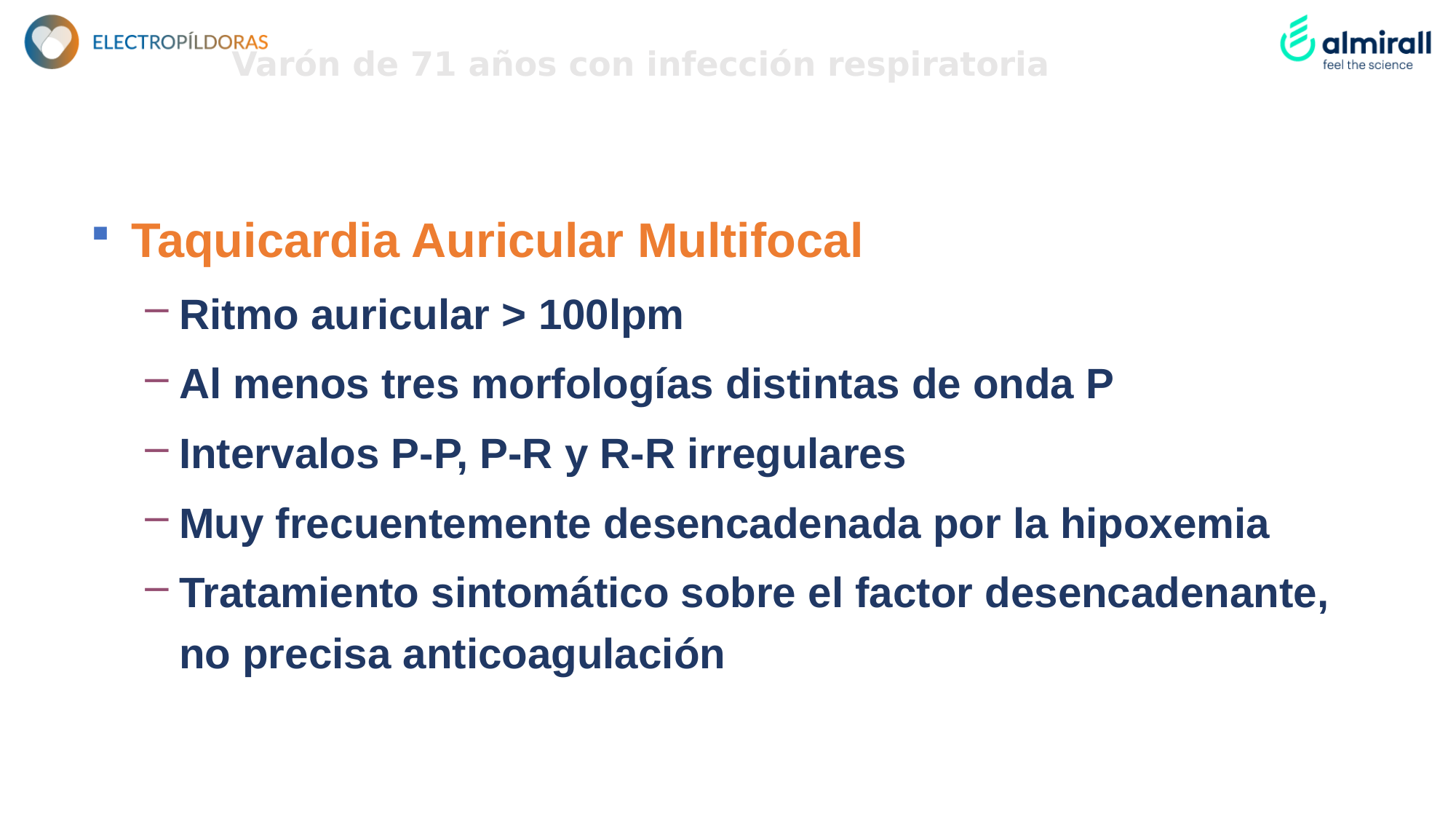

# Varón de 71 años con infección respiratoria
Taquicardia Auricular Multifocal
Ritmo auricular > 100lpm
Al menos tres morfologías distintas de onda P
Intervalos P-P, P-R y R-R irregulares
Muy frecuentemente desencadenada por la hipoxemia
Tratamiento sintomático sobre el factor desencadenante, no precisa anticoagulación